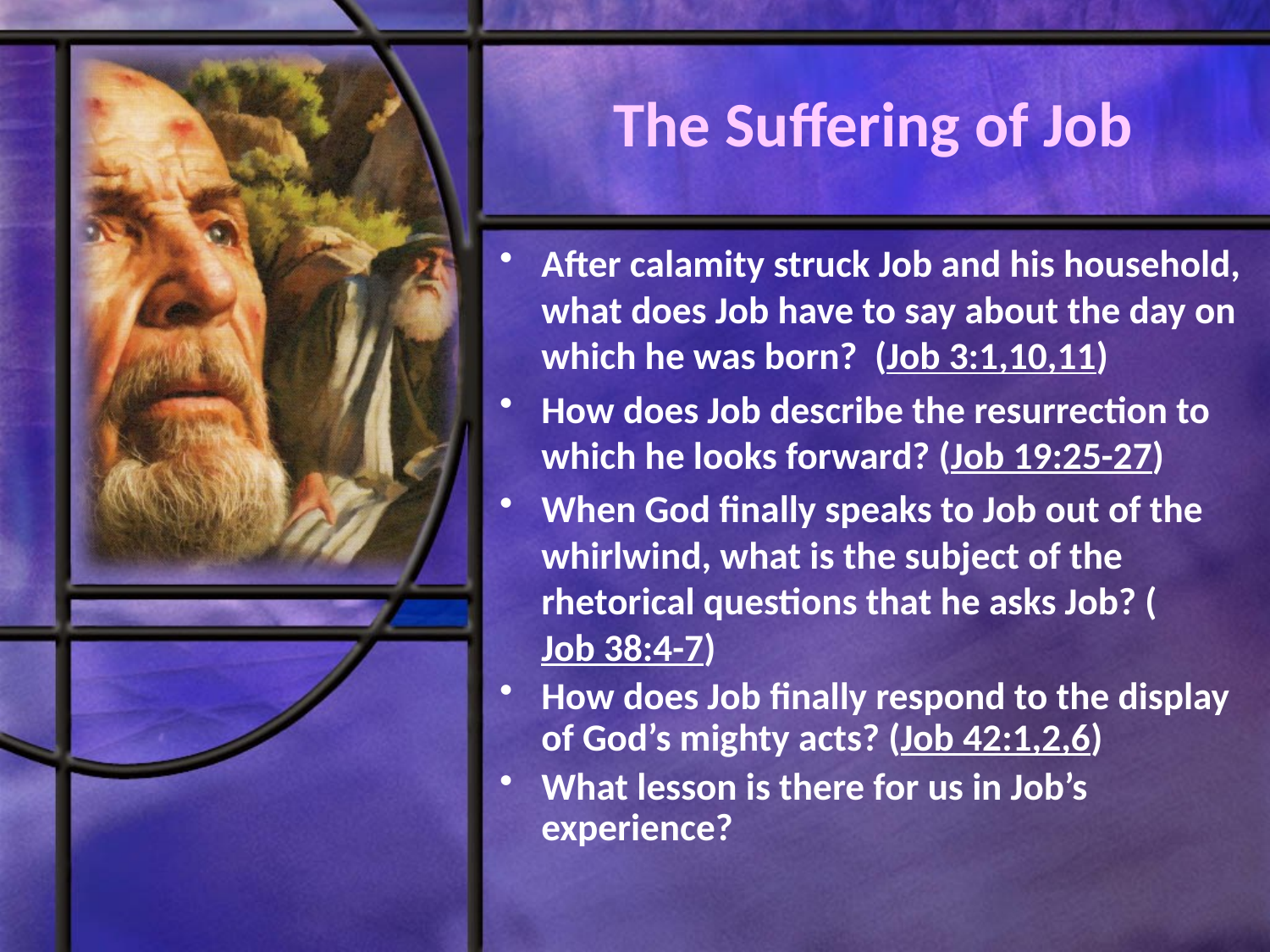

# The Suffering of Job
After calamity struck Job and his household, what does Job have to say about the day on which he was born?  (Job 3:1,10,11)
How does Job describe the resurrection to which he looks forward? (Job 19:25-27)
When God finally speaks to Job out of the whirlwind, what is the subject of the rhetorical questions that he asks Job? (Job 38:4-7)
How does Job finally respond to the display of God’s mighty acts? (Job 42:1,2,6)
What lesson is there for us in Job’s experience?